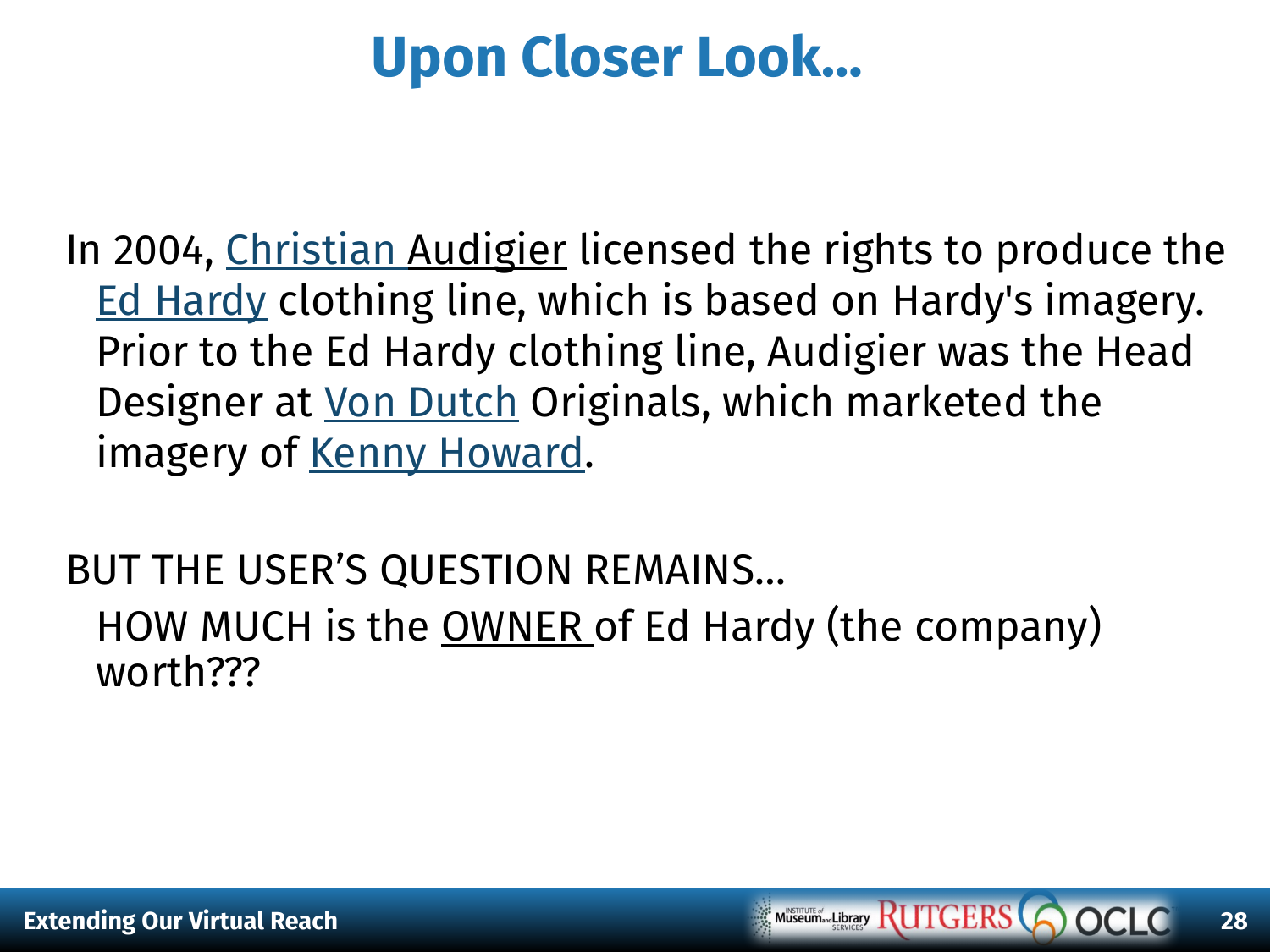

# Upon Closer Look…
In 2004, Christian Audigier licensed the rights to produce the Ed Hardy clothing line, which is based on Hardy's imagery. Prior to the Ed Hardy clothing line, Audigier was the Head Designer at Von Dutch Originals, which marketed the imagery of Kenny Howard.

BUT THE USER’S QUESTION REMAINS…
	HOW MUCH is the OWNER of Ed Hardy (the company) worth???